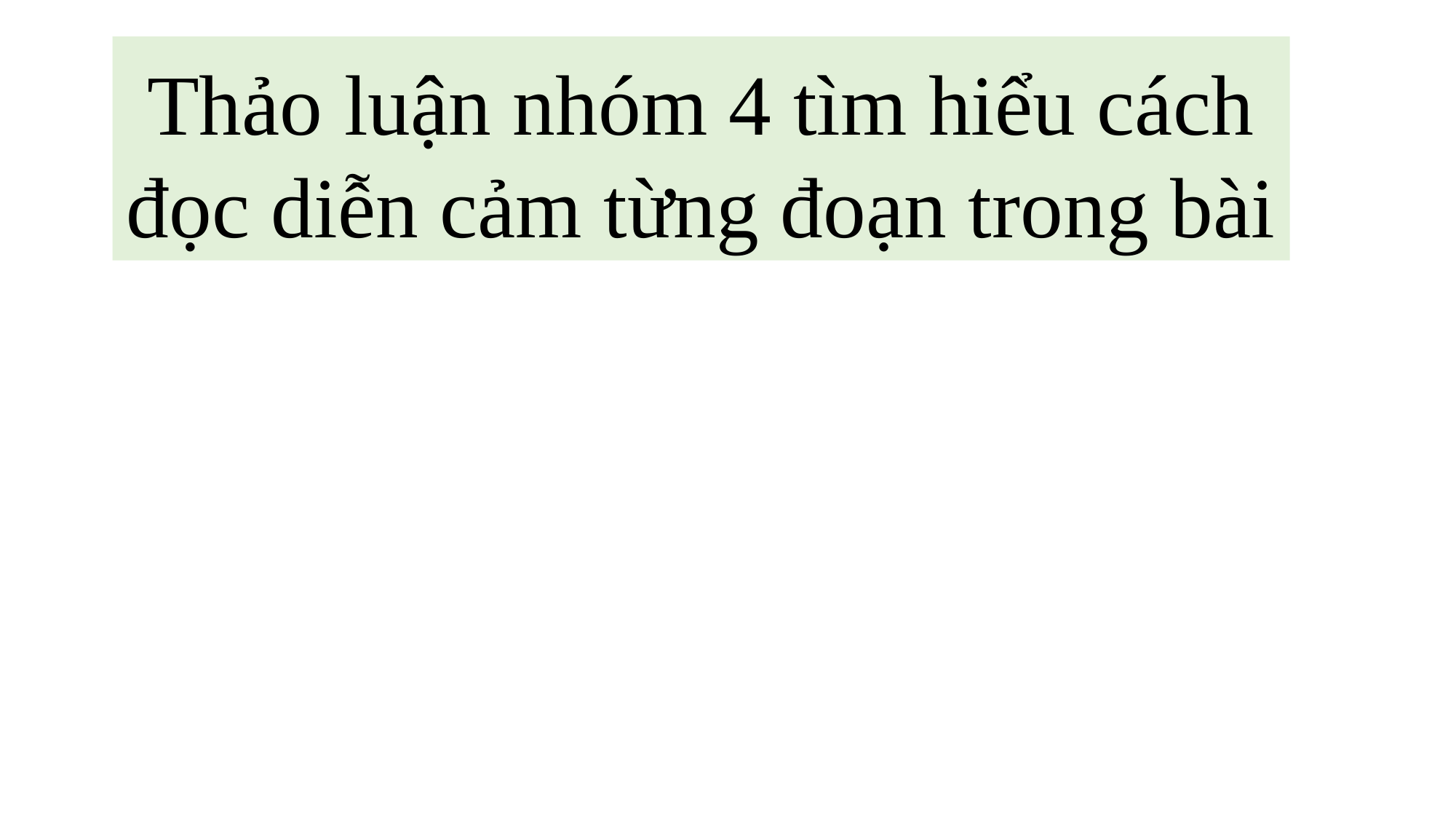

# Thảo luận nhóm 4 tìm hiểu cách đọc diễn cảm từng đoạn trong bài